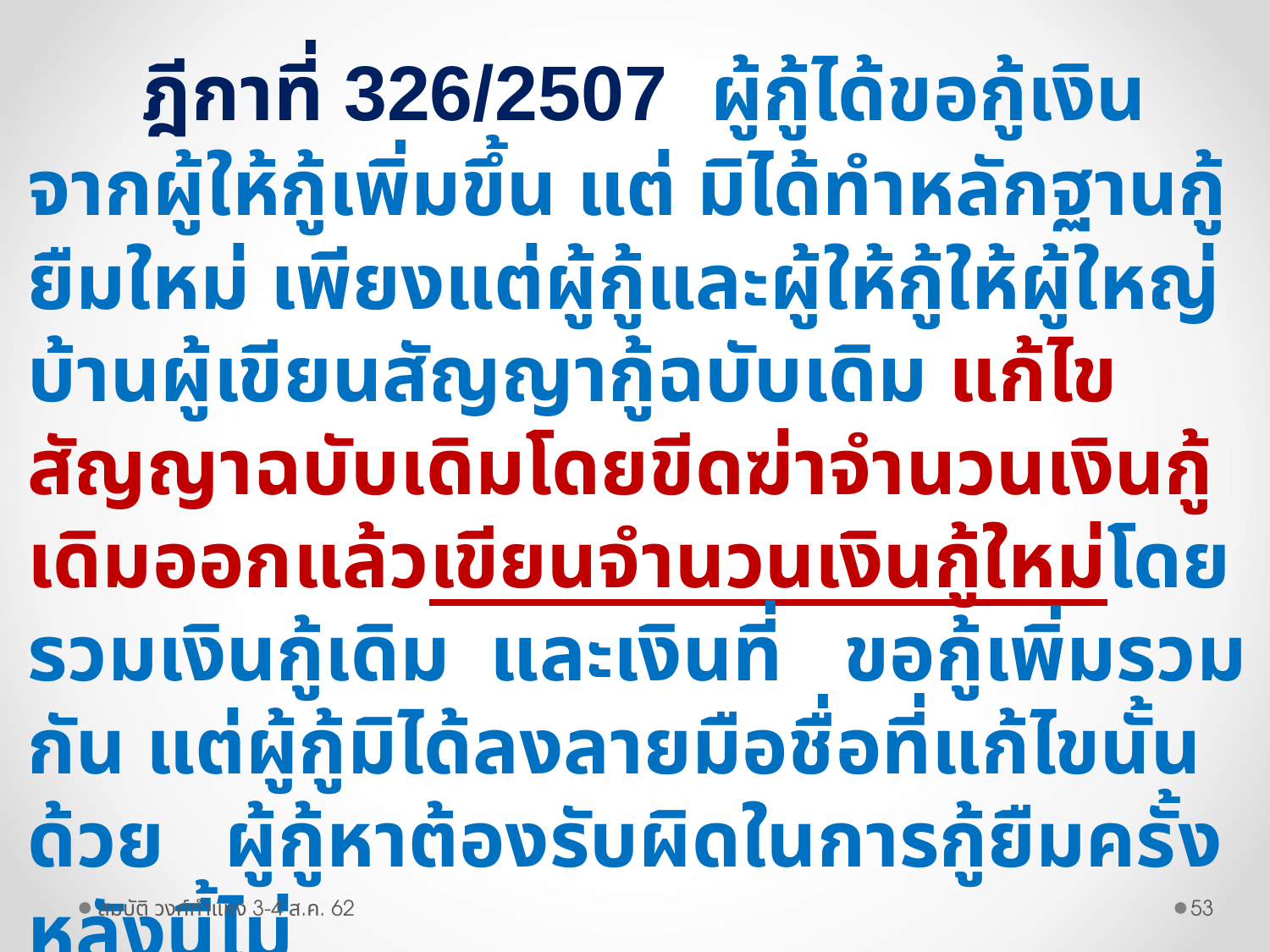

ฎีกาที่ 326/2507  ผู้กู้ได้ขอกู้เงินจากผู้ให้กู้เพิ่มขึ้น แต่ มิได้ทำหลักฐานกู้ยืมใหม่ เพียงแต่ผู้กู้และผู้ให้กู้ให้ผู้ใหญ่ บ้านผู้เขียนสัญญากู้ฉบับเดิม แก้ไขสัญญาฉบับเดิมโดยขีดฆ่าจำนวนเงินกู้เดิมออกแล้วเขียนจำนวนเงินกู้ใหม่โดยรวมเงินกู้เดิม  และเงินที่   ขอกู้เพิ่มรวมกัน แต่ผู้กู้มิได้ลงลายมือชื่อที่แก้ไขนั้นด้วย   ผู้กู้หาต้องรับผิดในการกู้ยืมครั้งหลังนี้ไม่
         ฎีกา 1989/38 แม้จำเลยเขียนสัญญากู้ยืมด้วยตนเองแต่ไม่ได้ลงลายมือชื่อ ไม่เป็นหลักฐานแห่งการกู้ยืม
สมบัติ วงศ์กำแหง 3-4 ส.ค. 62
53